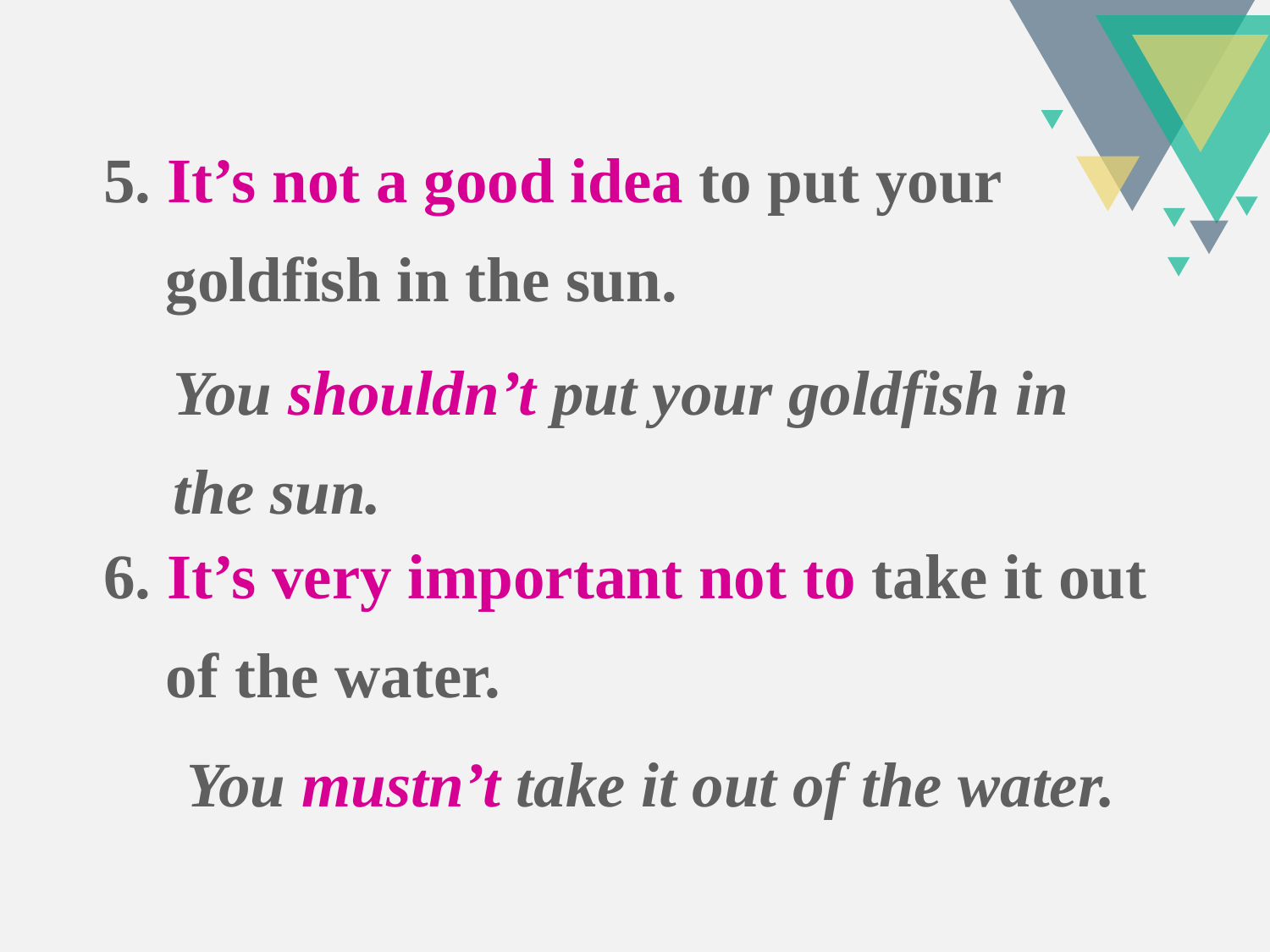

5. It’s not a good idea to put your goldfish in the sun.

6. It’s very important not to take it out of the water.
You shouldn’t put your goldfish in the sun.
You mustn’t take it out of the water.